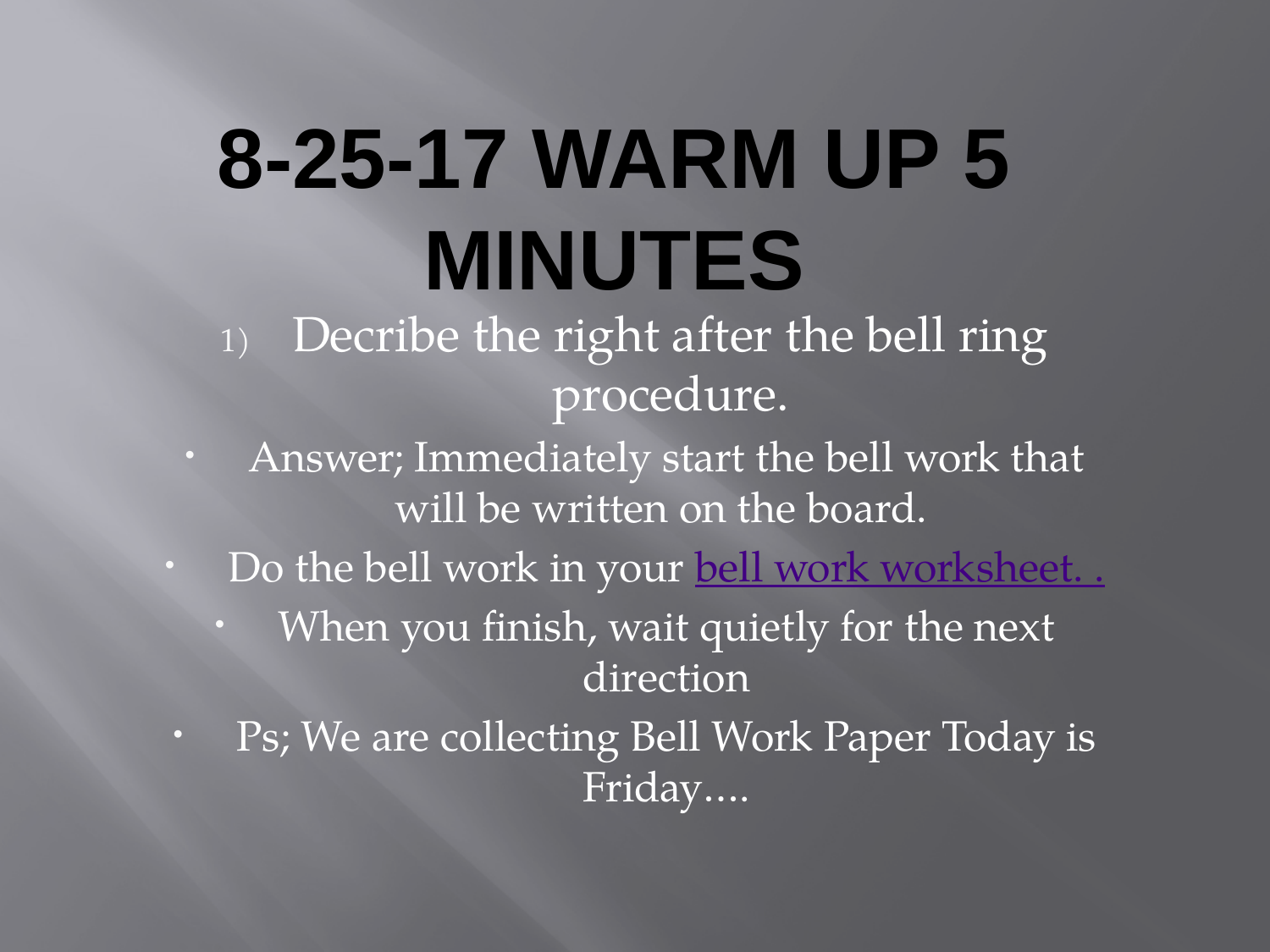

# 8-25-17 Warm Up 5 minutes
Decribe the right after the bell ring procedure.
Answer; Immediately start the bell work that will be written on the board.
Do the bell work in your bell work worksheet. .
When you finish, wait quietly for the next direction
Ps; We are collecting Bell Work Paper Today is Friday….